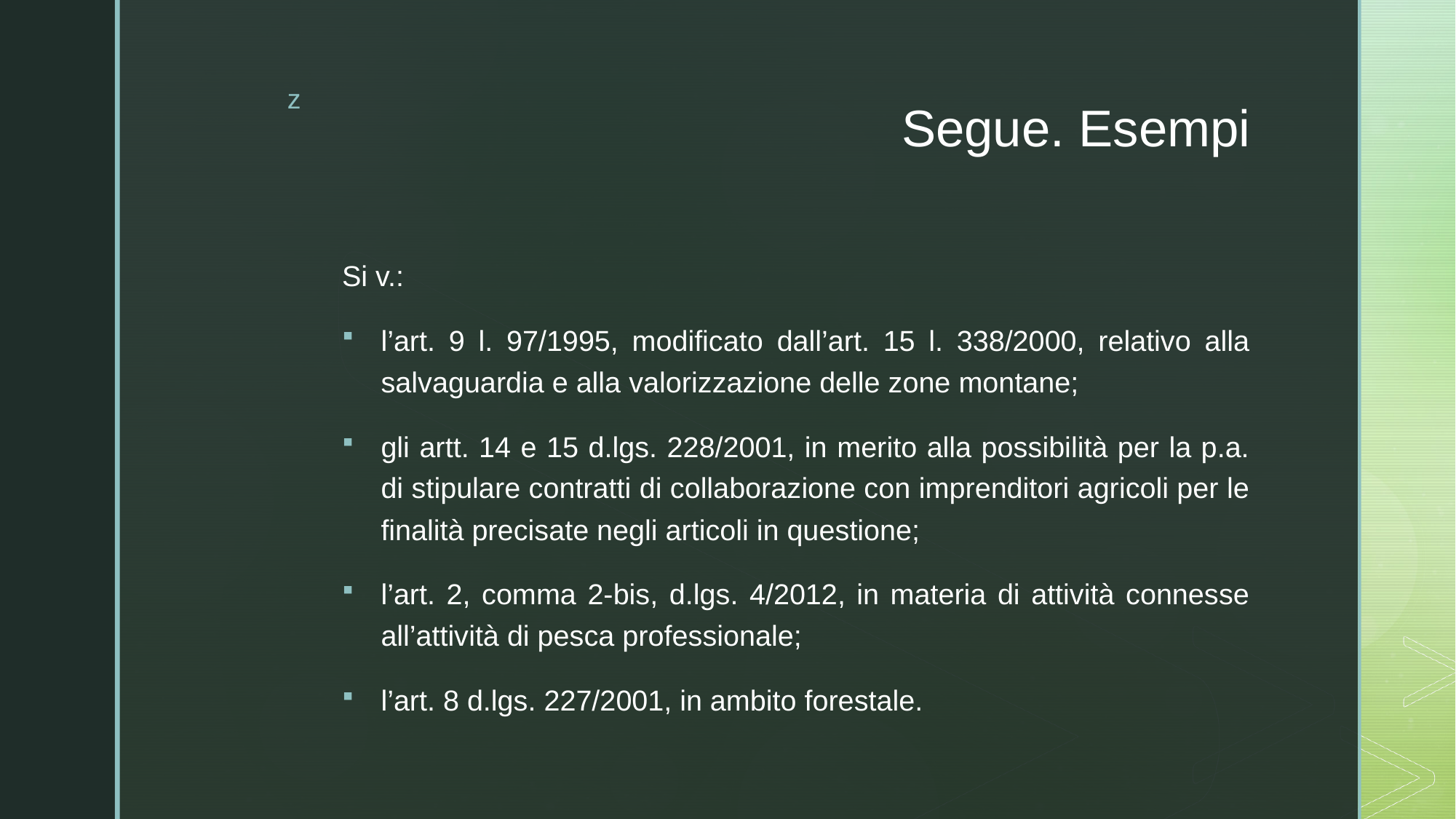

# Segue. Esempi
Si v.:
l’art. 9 l. 97/1995, modificato dall’art. 15 l. 338/2000, relativo alla salvaguardia e alla valorizzazione delle zone montane;
gli artt. 14 e 15 d.lgs. 228/2001, in merito alla possibilità per la p.a. di stipulare contratti di collaborazione con imprenditori agricoli per le finalità precisate negli articoli in questione;
l’art. 2, comma 2-bis, d.lgs. 4/2012, in materia di attività connesse all’attività di pesca professionale;
l’art. 8 d.lgs. 227/2001, in ambito forestale.